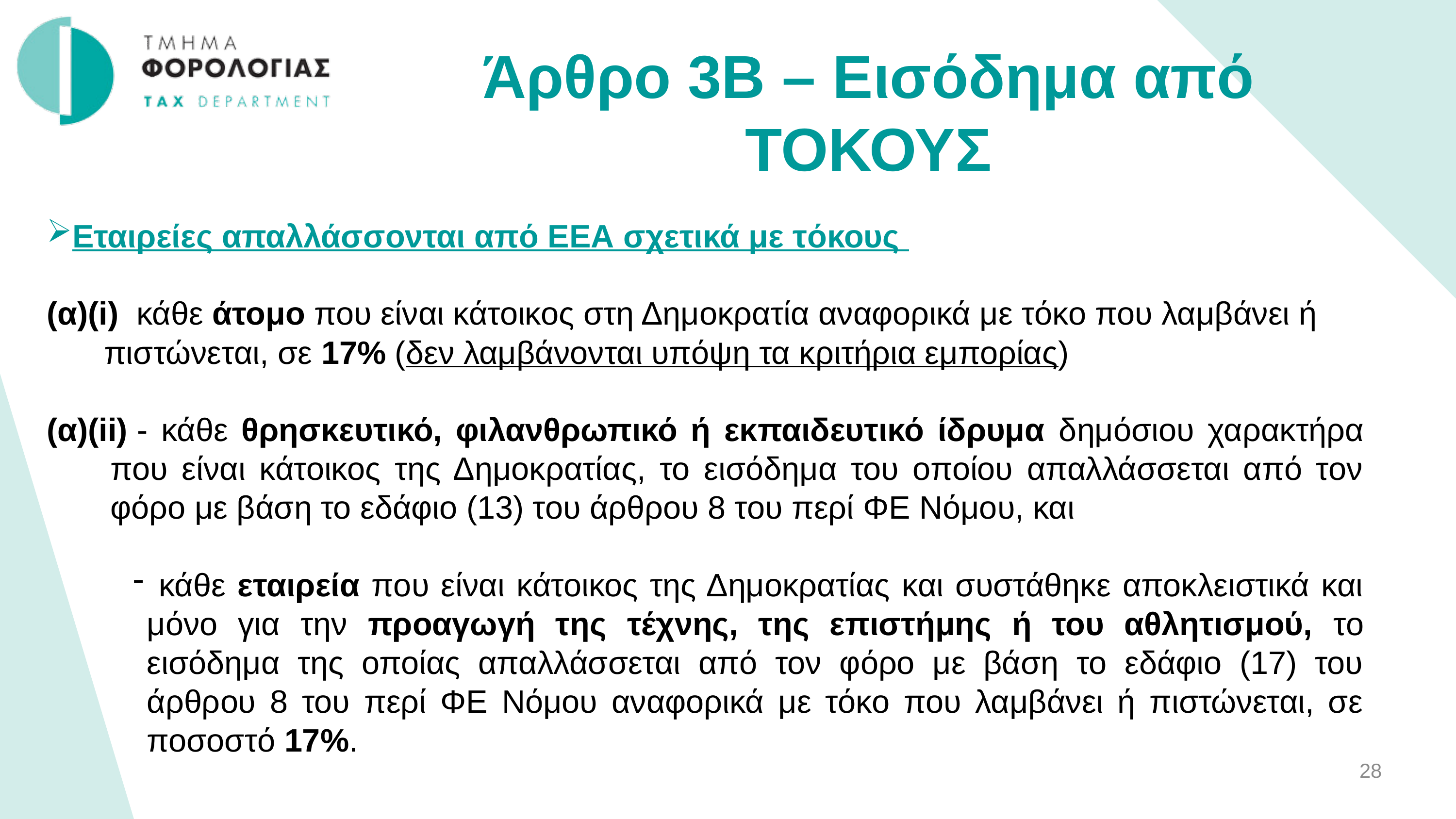

Άρθρο 3Β – Εισόδημα από ΤΟΚΟΥΣ
Εταιρείες απαλλάσσονται από ΕΕΑ σχετικά με τόκους

(α)(i)  κάθε άτομο που είναι κάτοικος στη Δημοκρατία αναφορικά με τόκο που λαμβάνει ή πιστώνεται, σε 17% (δεν λαμβάνονται υπόψη τα κριτήρια εμπορίας)

(α)(ii) - κάθε θρησκευτικό, φιλανθρωπικό ή εκπαιδευτικό ίδρυμα δημόσιου χαρακτήρα που είναι κάτοικος της Δημοκρατίας, το εισόδημα του οποίου απαλλάσσεται από τον φόρο με βάση το εδάφιο (13) του άρθρου 8 του περί ΦΕ Νόμου, και

 κάθε εταιρεία που είναι κάτοικος της Δημοκρατίας και συστάθηκε αποκλειστικά και μόνο για την προαγωγή της τέχνης, της επιστήμης ή του αθλητισμού, το εισόδημα της οποίας απαλλάσσεται από τον φόρο με βάση το εδάφιο (17) του άρθρου 8 του περί ΦΕ Νόμου αναφορικά με τόκο που λαμβάνει ή πιστώνεται, σε ποσοστό 17%.

28